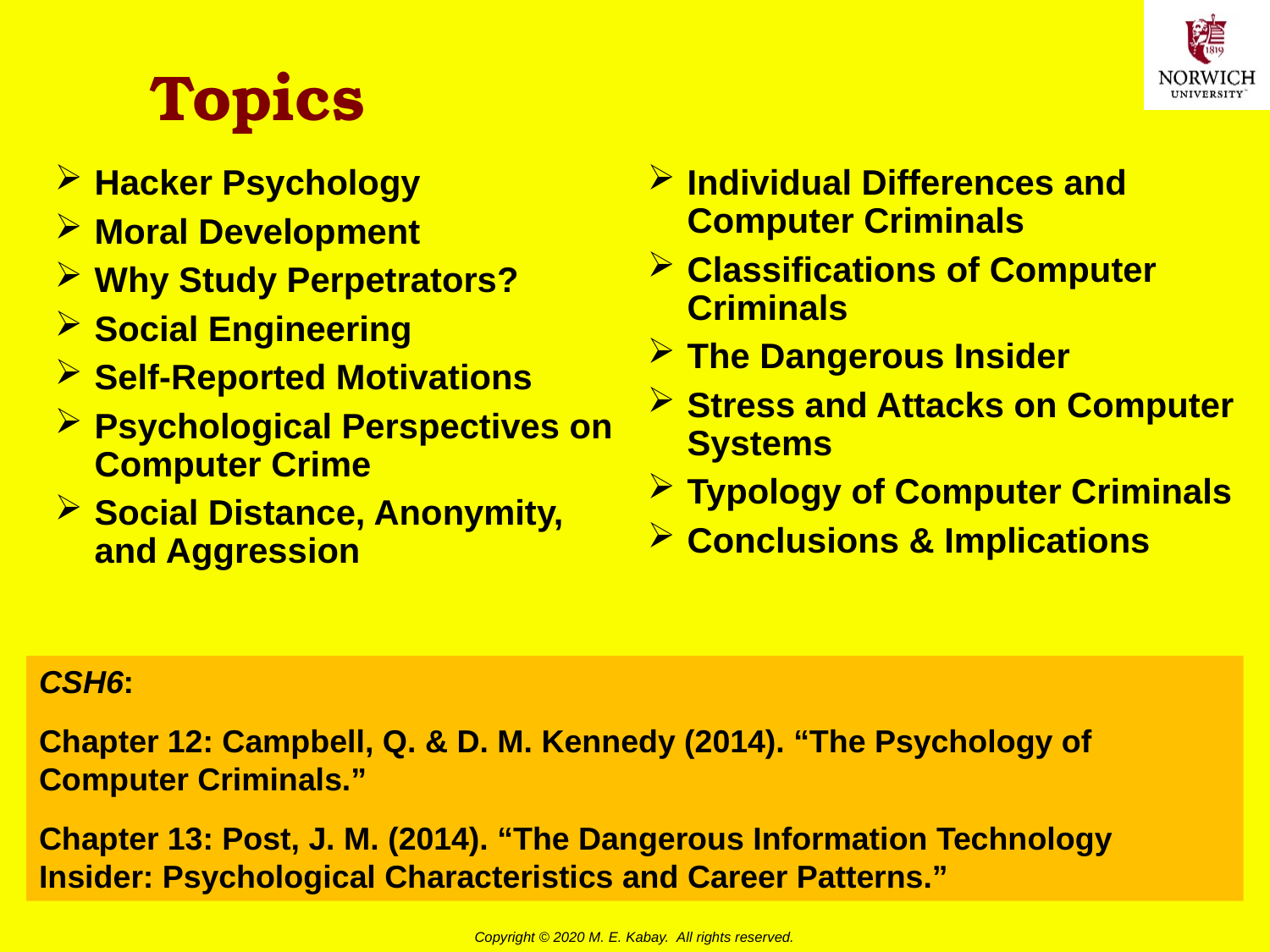

# Topics
Hacker Psychology
Moral Development
Why Study Perpetrators?
Social Engineering
Self-Reported Motivations
Psychological Perspectives on Computer Crime
Social Distance, Anonymity, and Aggression

Individual Differences and Computer Criminals
Classifications of Computer Criminals
The Dangerous Insider
Stress and Attacks on Computer Systems
Typology of Computer Criminals
Conclusions & Implications

CSH6:
Chapter 12: Campbell, Q. & D. M. Kennedy (2014). “The Psychology of Computer Criminals.”
Chapter 13: Post, J. M. (2014). “The Dangerous Information Technology Insider: Psychological Characteristics and Career Patterns.”